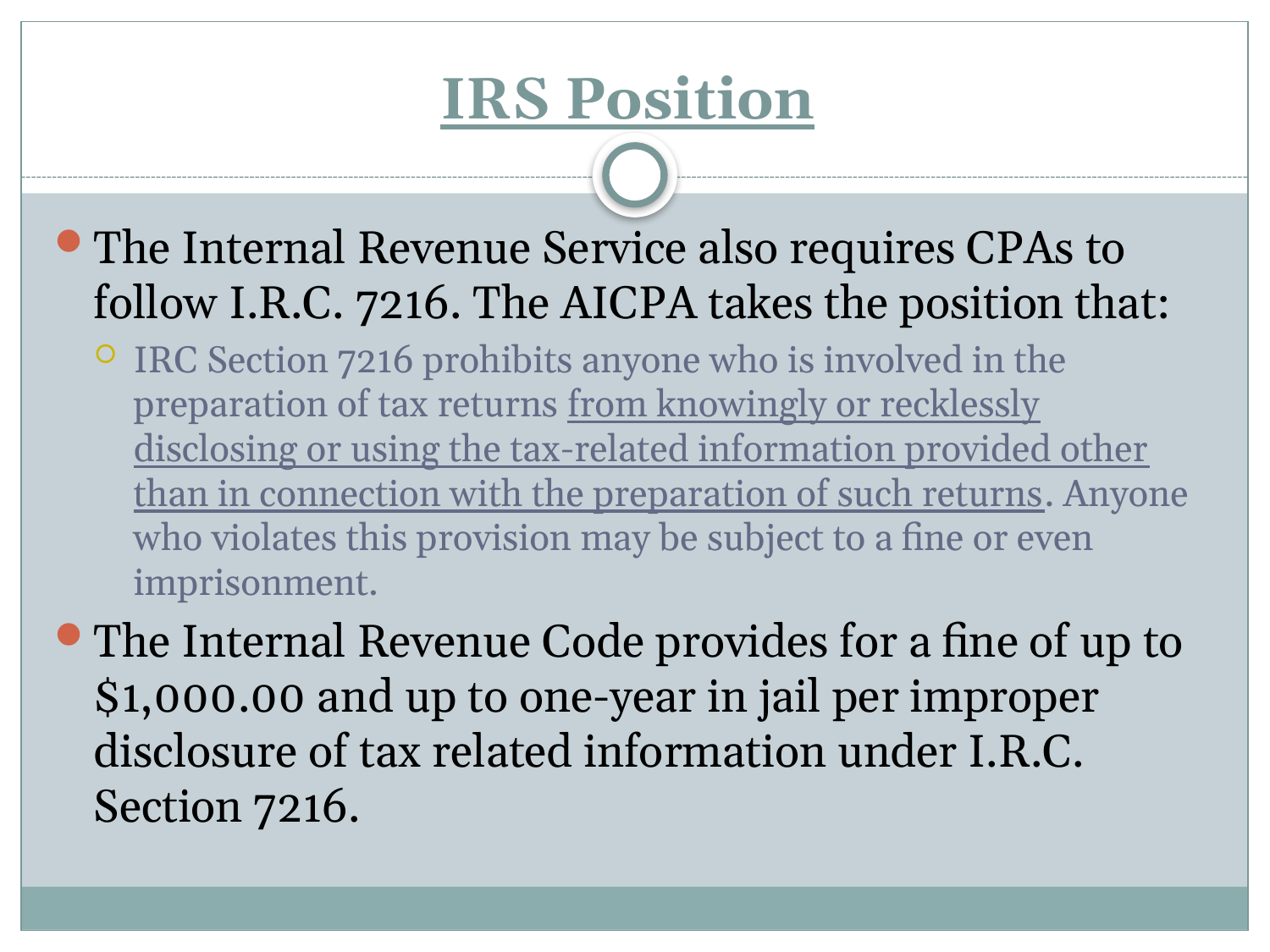

# IRS Position
The Internal Revenue Service also requires CPAs to follow I.R.C. 7216. The AICPA takes the position that:
IRC Section 7216 prohibits anyone who is involved in the preparation of tax returns from knowingly or recklessly disclosing or using the tax-related information provided other than in connection with the preparation of such returns. Anyone who violates this provision may be subject to a fine or even imprisonment.
The Internal Revenue Code provides for a fine of up to $1,000.00 and up to one-year in jail per improper disclosure of tax related information under I.R.C. Section 7216.